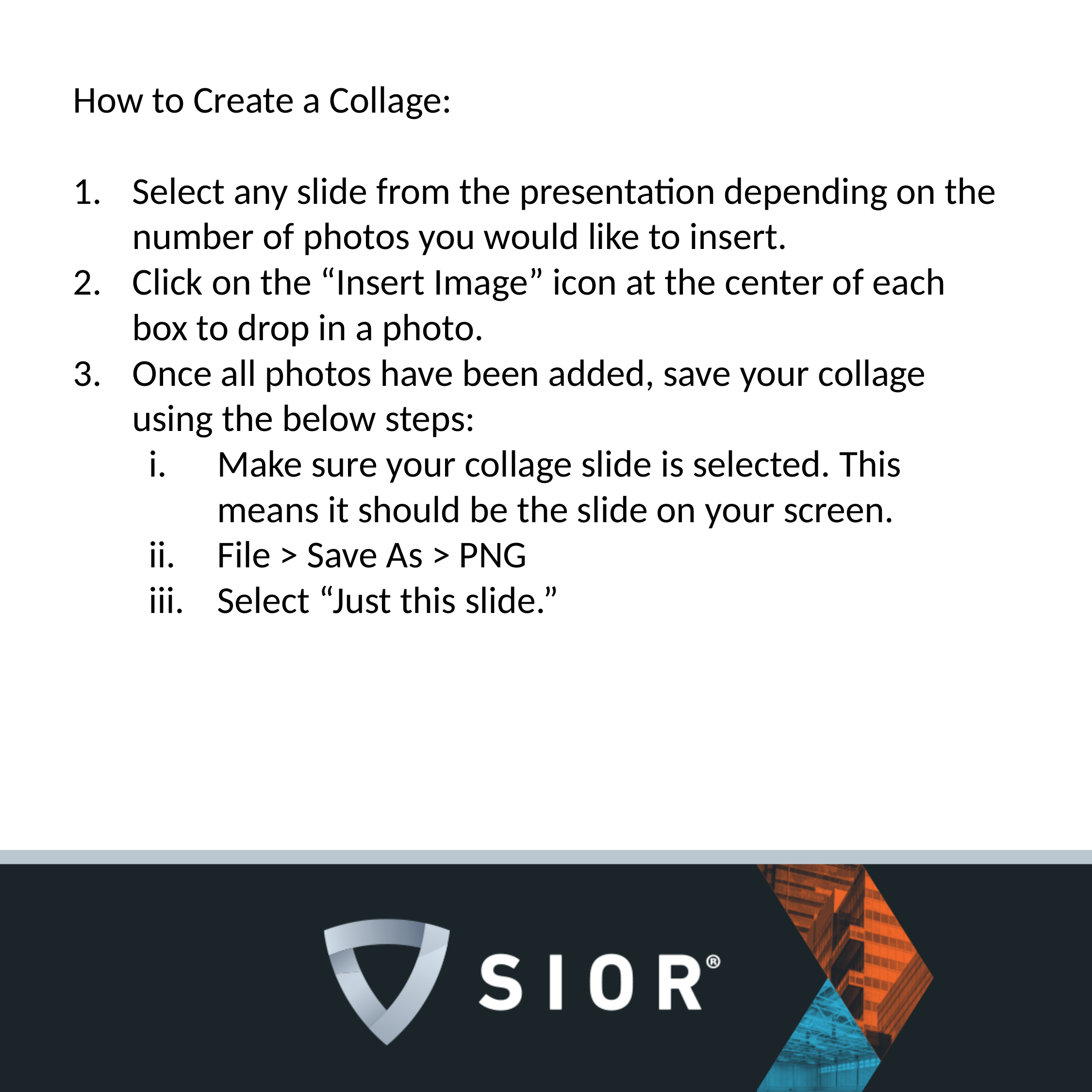

How to Create a Collage:

Select any slide from the presentation depending on the number of photos you would like to insert.
Click on the “Insert Image” icon at the center of each box to drop in a photo.
Once all photos have been added, save your collage using the below steps:
Make sure your collage slide is selected. This means it should be the slide on your screen.
File > Save As > PNG
Select “Just this slide.”